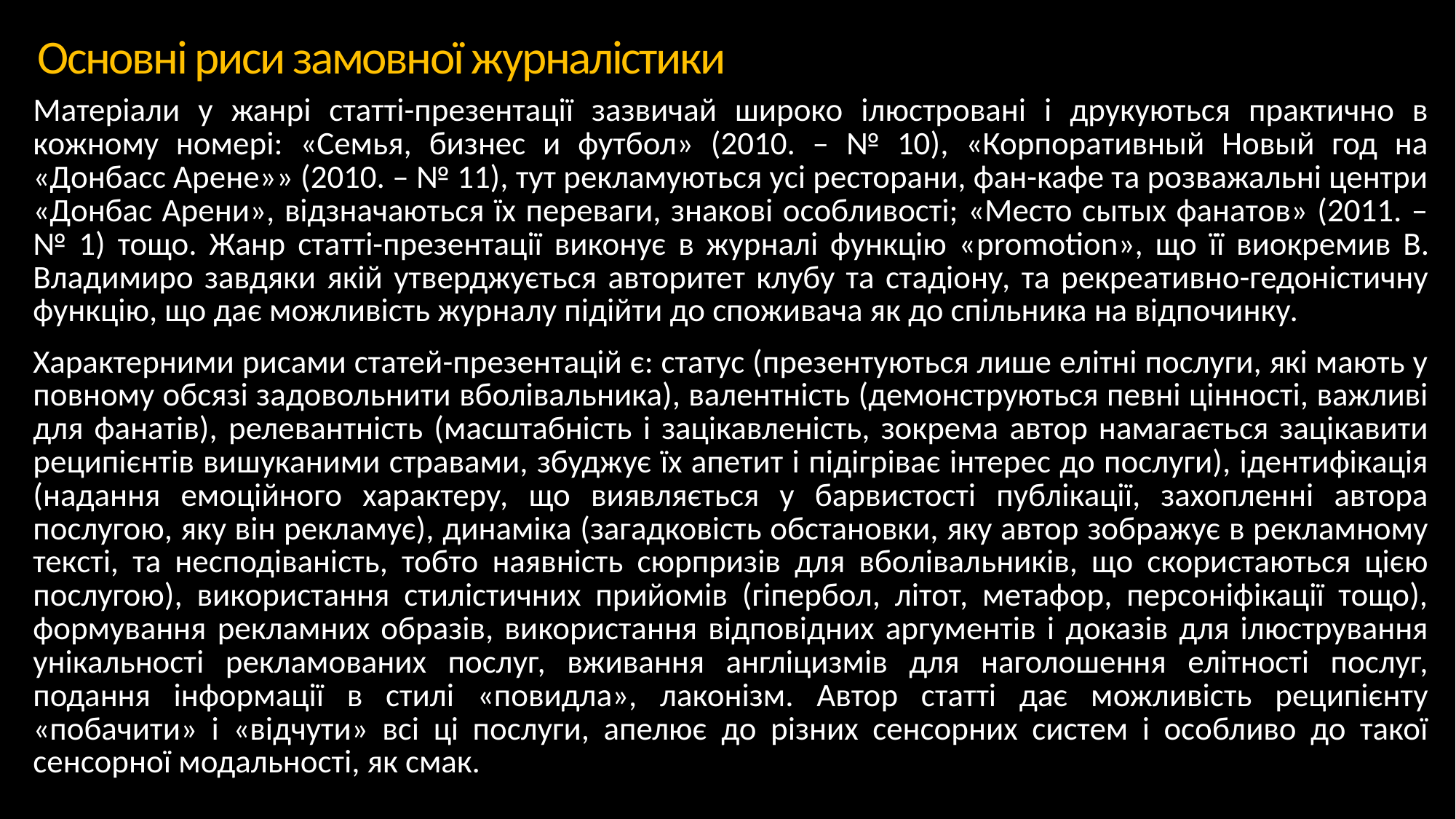

# Основні риси замовної журналістики
Матеріали у жанрі статті-презентації зазвичай широко ілюстровані і друкуються практично в кожному номері: «Семья, бизнес и футбол» (2010. – № 10), «Корпоративный Новый год на «Донбасс Арене»» (2010. – № 11), тут рекламуються усі ресторани, фан-кафе та розважальні центри «Донбас Арени», відзначаються їх переваги, знакові особливості; «Место сытых фанатов» (2011. – № 1) тощо. Жанр статті-презентації виконує в журналі функцію «promotion», що її виокремив В. Владимиро завдяки якій утверджується авторитет клубу та стадіону, та рекреативно-гедоністичну функцію, що дає можливість журналу підійти до споживача як до спільника на відпочинку.
Характерними рисами статей-презентацій є: статус (презентуються лише елітні послуги, які мають у повному обсязі задовольнити вболівальника), валентність (демонструються певні цінності, важливі для фанатів), релевантність (масштабність і зацікавленість, зокрема автор намагається зацікавити реципієнтів вишуканими стравами, збуджує їх апетит і підігріває інтерес до послуги), ідентифікація (надання емоційного характеру, що виявляється у барвистості публікації, захопленні автора послугою, яку він рекламує), динаміка (загадковість обстановки, яку автор зображує в рекламному тексті, та несподіваність, тобто наявність сюрпризів для вболівальників, що скористаються цією послугою), використання стилістичних прийомів (гіпербол, літот, метафор, персоніфікації тощо), формування рекламних образів, використання відповідних аргументів і доказів для ілюстрування унікальності рекламованих послуг, вживання англіцизмів для наголошення елітності послуг, подання інформації в стилі «повидла», лаконізм. Автор статті дає можливість реципієнту «побачити» і «відчути» всі ці послуги, апелює до різних сенсорних систем і особливо до такої сенсорної модальності, як смак.